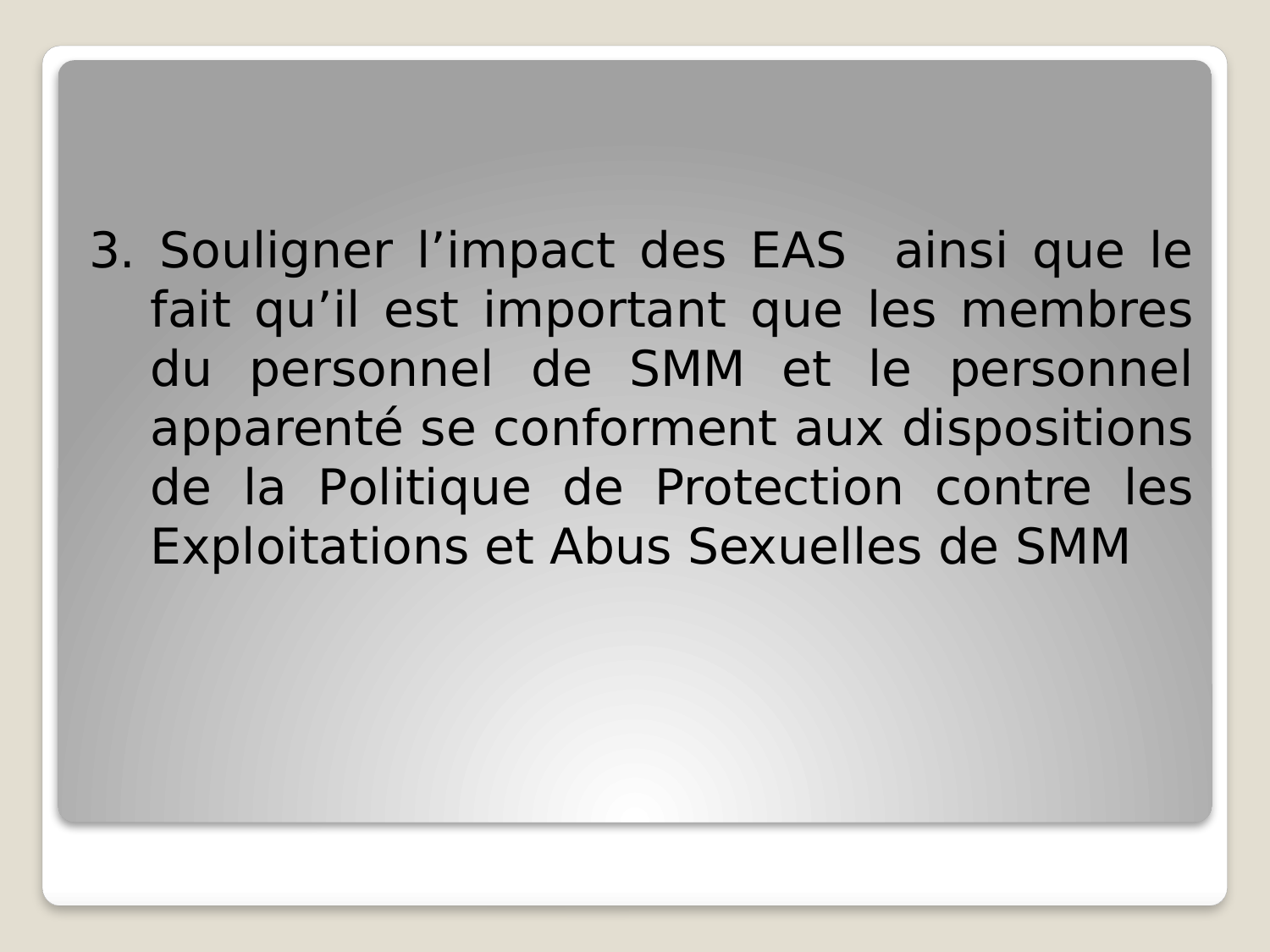

3. Souligner l’impact des EAS  ainsi que le fait qu’il est important que les membres du personnel de SMM et le personnel apparenté se conforment aux dispositions de la Politique de Protection contre les Exploitations et Abus Sexuelles de SMM